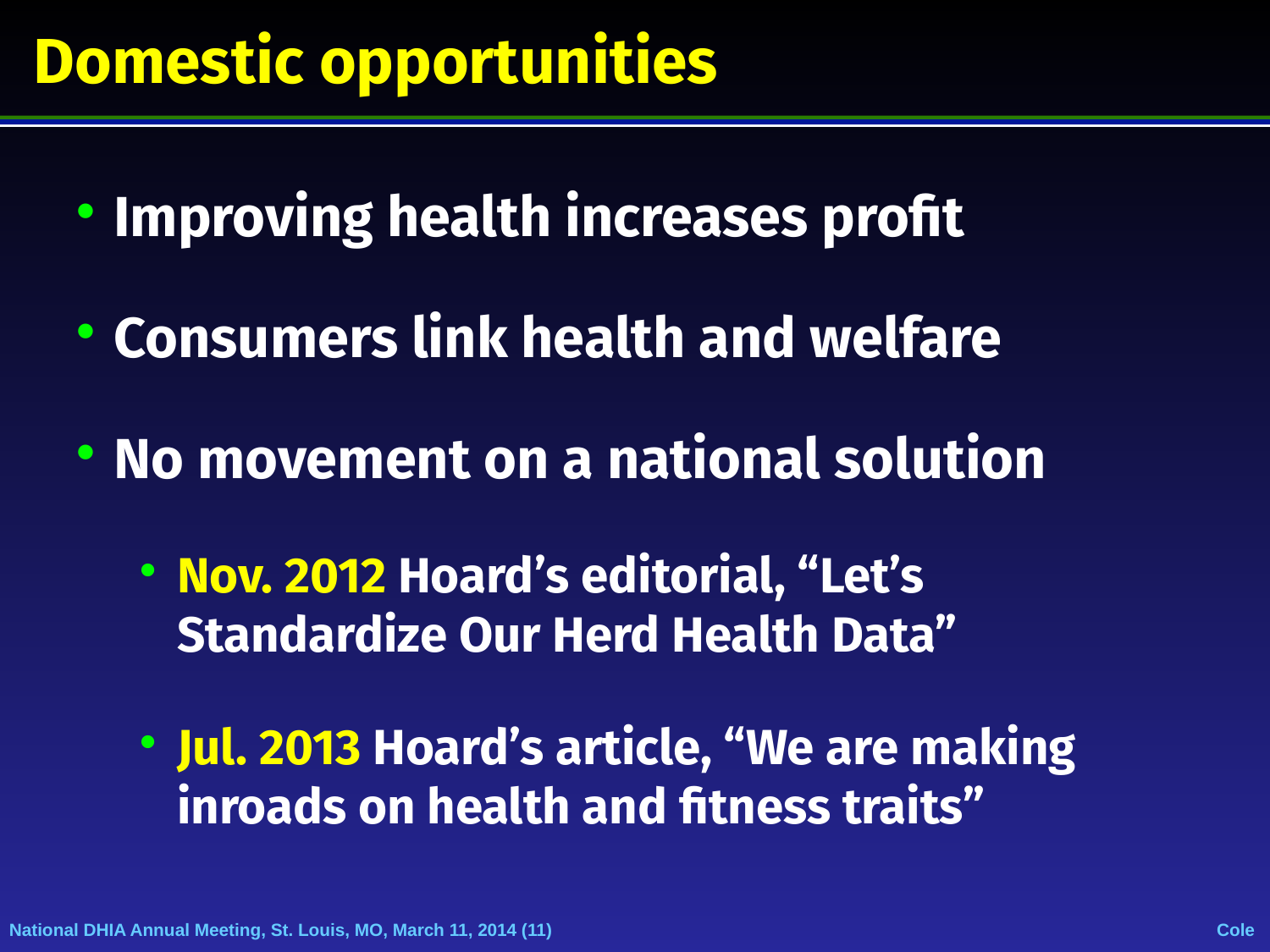

Domestic opportunities
Improving health increases profit
Consumers link health and welfare
No movement on a national solution
Nov. 2012 Hoard’s editorial, “Let’s Standardize Our Herd Health Data”
Jul. 2013 Hoard’s article, “We are making inroads on health and fitness traits”